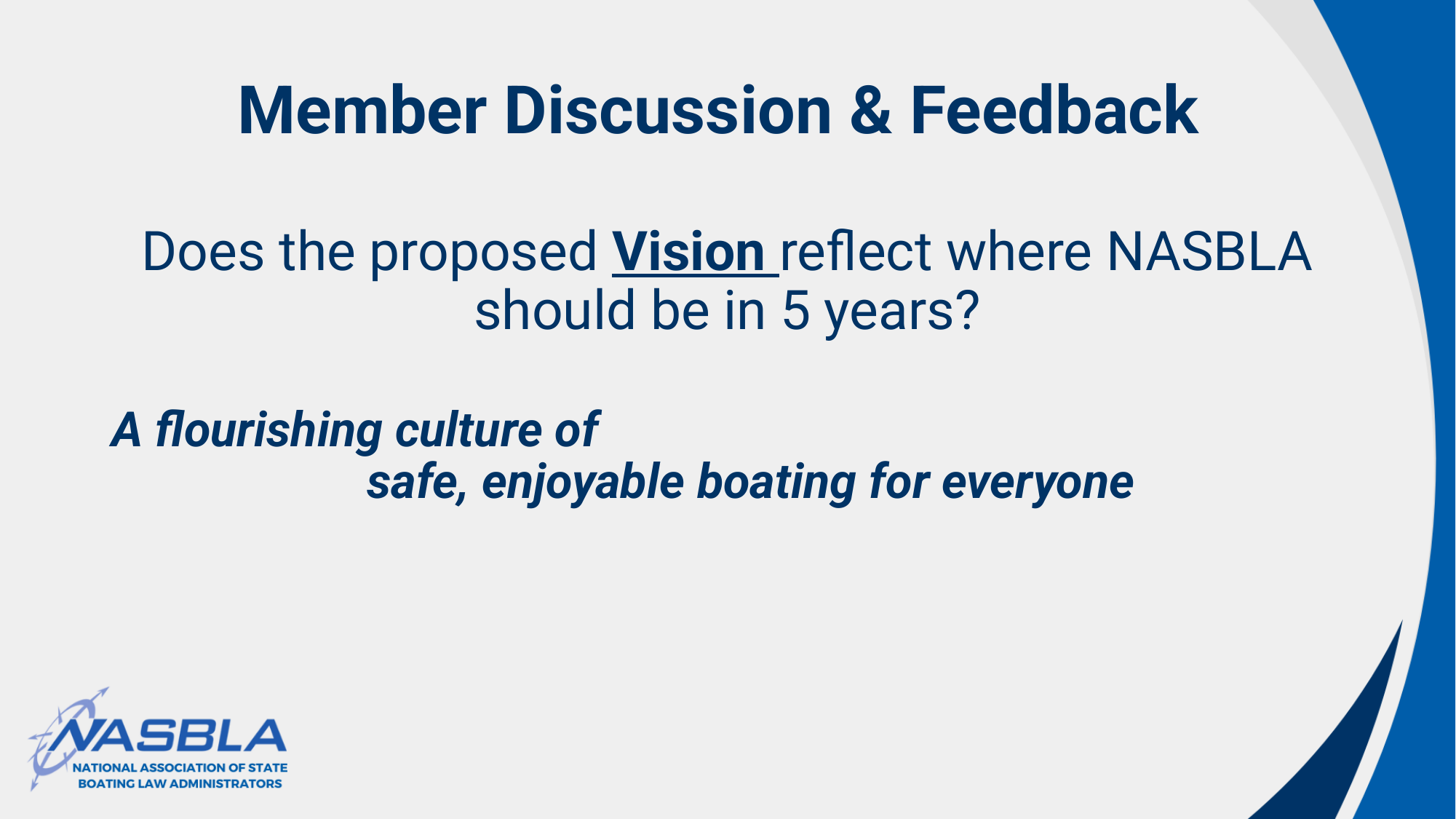

# Member Discussion & Feedback
Does the proposed Vision reflect where NASBLA should be in 5 years?

A flourishing culture of                                                                   safe, enjoyable boating for everyone